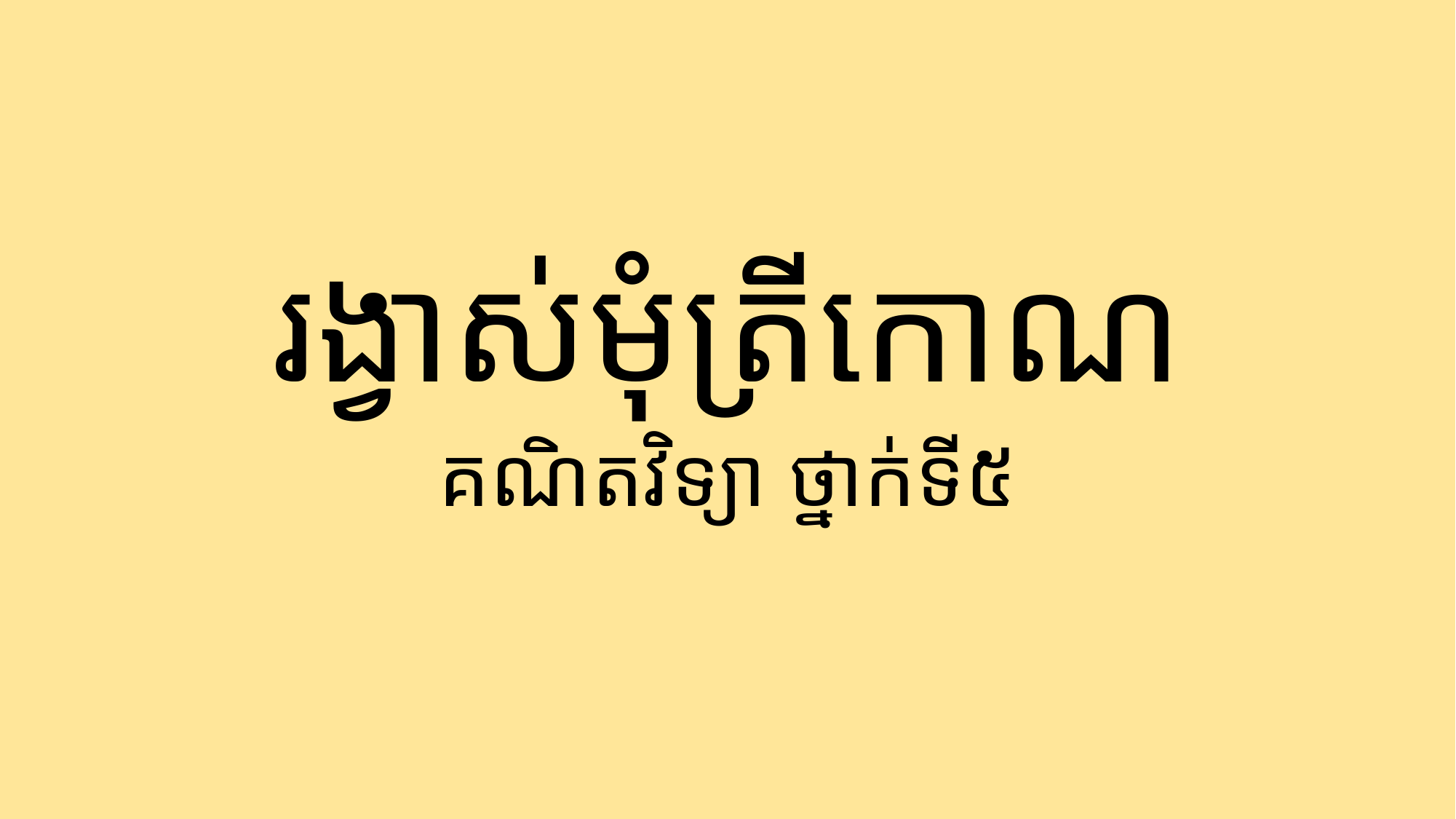

# រង្វាស់មុំត្រីកោណ
គណិតវិទ្យា ថ្នាក់ទី៥